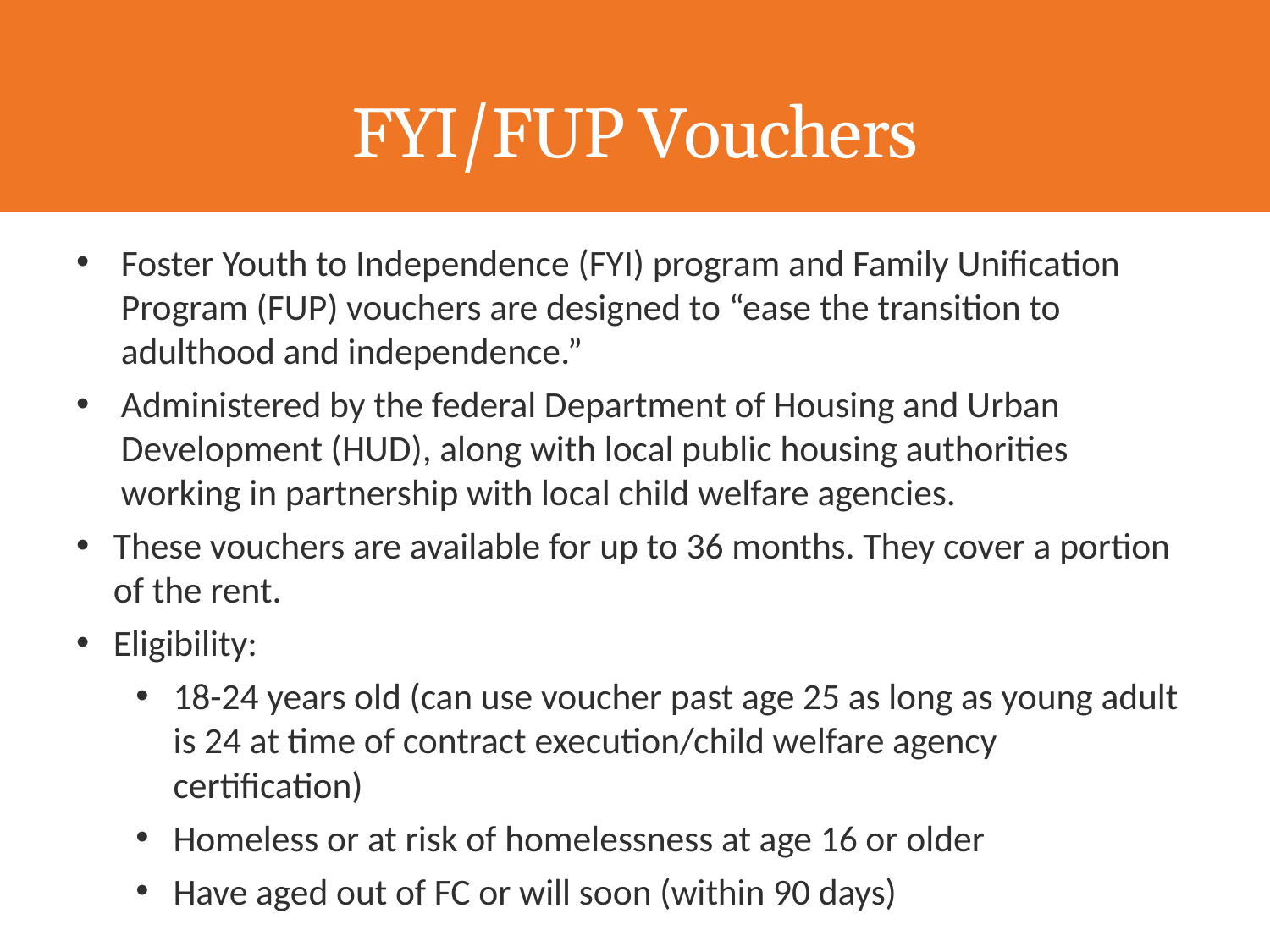

# FYI/FUP Vouchers
Foster Youth to Independence (FYI) program and Family Unification Program (FUP) vouchers are designed to “ease the transition to adulthood and independence.”
Administered by the federal Department of Housing and Urban Development (HUD), along with local public housing authorities working in partnership with local child welfare agencies.
These vouchers are available for up to 36 months. They cover a portion of the rent.
Eligibility:
18-24 years old (can use voucher past age 25 as long as young adult is 24 at time of contract execution/child welfare agency certification)
Homeless or at risk of homelessness at age 16 or older
Have aged out of FC or will soon (within 90 days)